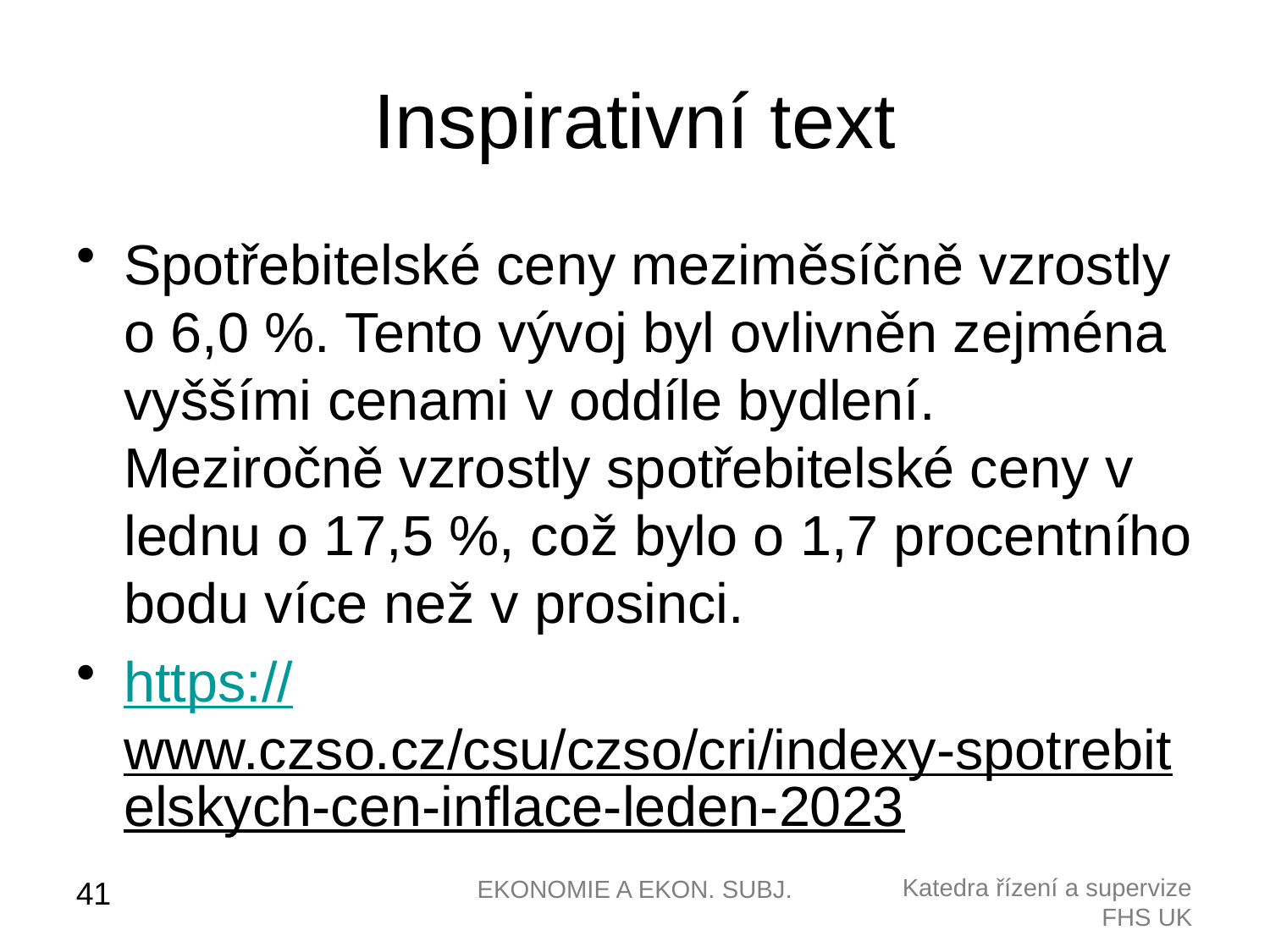

# Inspirativní text
Spotřebitelské ceny meziměsíčně vzrostly o 6,0 %. Tento vývoj byl ovlivněn zejména vyššími cenami v oddíle bydlení. Meziročně vzrostly spotřebitelské ceny v lednu o 17,5 %, což bylo o 1,7 procentního bodu více než v prosinci.
https://www.czso.cz/csu/czso/cri/indexy-spotrebitelskych-cen-inflace-leden-2023
EKONOMIE A EKON. SUBJ.